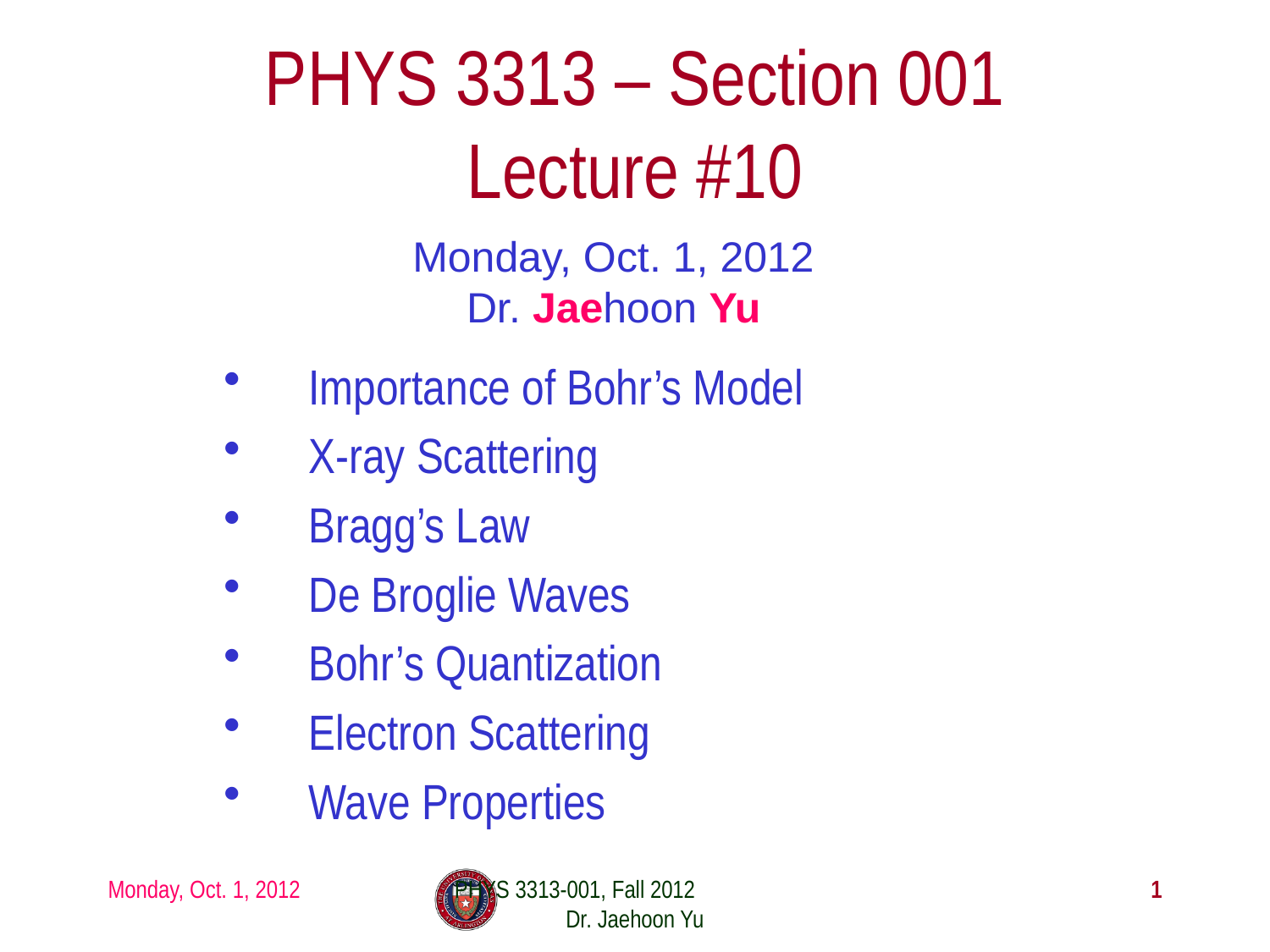

# PHYS 3313 – Section 001 Lecture #10
Monday, Oct. 1, 2012
Dr. Jaehoon Yu
Importance of Bohr’s Model
X-ray Scattering
Bragg’s Law
De Broglie Waves
Bohr’s Quantization
Electron Scattering
Wave Properties

Monday, Oct. 1, 2012
PHYS 3313-001, Fall 2012                      Dr. Jaehoon Yu
1